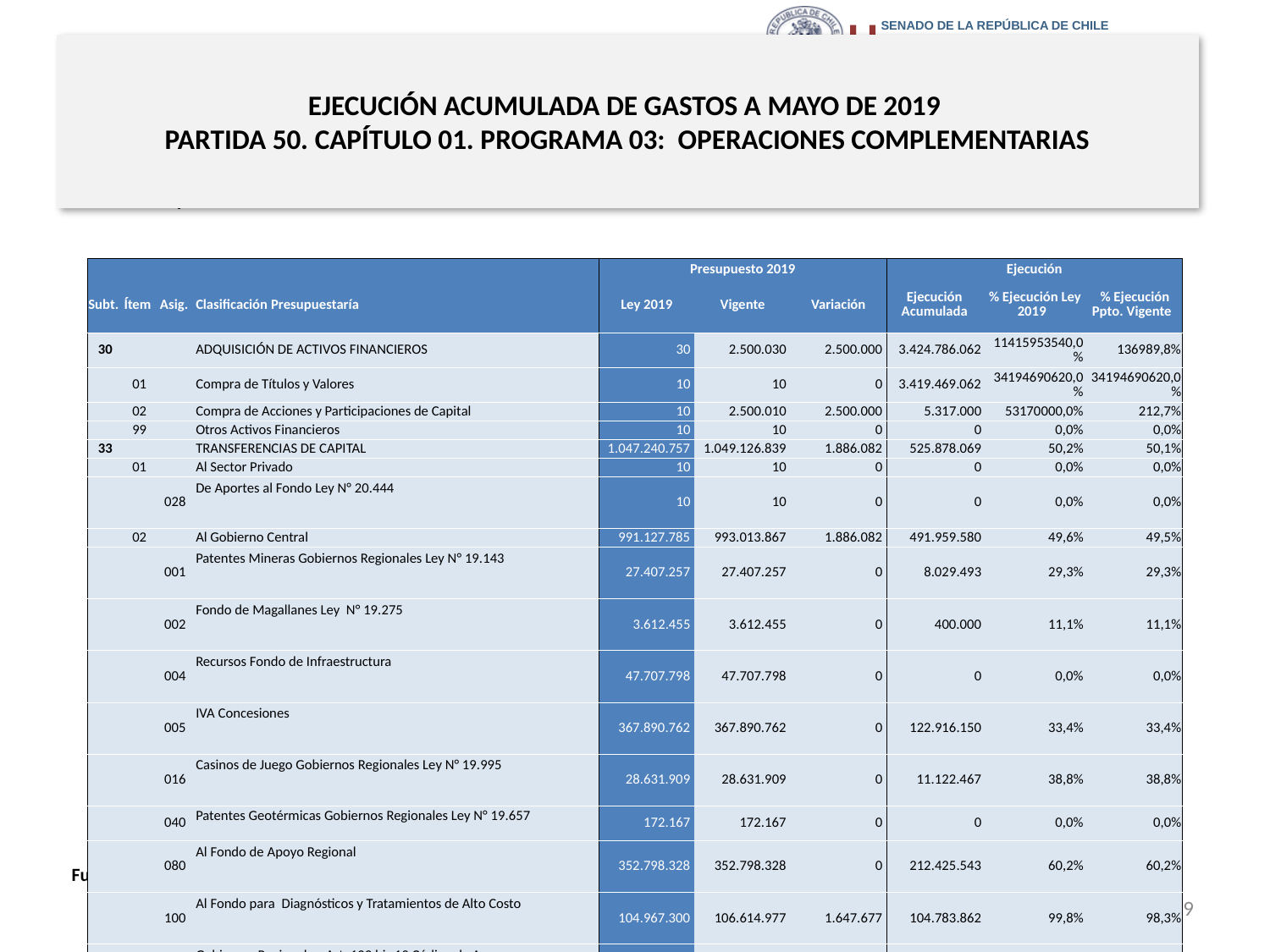

# EJECUCIÓN ACUMULADA DE GASTOS A MAYO DE 2019 PARTIDA 50. CAPÍTULO 01. PROGRAMA 03:  OPERACIONES COMPLEMENTARIAS
en miles de pesos 2019					                                                     … 3 de 3
|  |  |  |  | Presupuesto 2019 |  |  | Ejecución |  |  |
| --- | --- | --- | --- | --- | --- | --- | --- | --- | --- |
| Subt. | Ítem | Asig. | Clasificación Presupuestaría | Ley 2019 | Vigente | Variación | Ejecución Acumulada | % Ejecución Ley 2019 | % Ejecución Ppto. Vigente |
| 30 |  |  | ADQUISICIÓN DE ACTIVOS FINANCIEROS | 30 | 2.500.030 | 2.500.000 | 3.424.786.062 | 11415953540,0% | 136989,8% |
|  | 01 |  | Compra de Títulos y Valores | 10 | 10 | 0 | 3.419.469.062 | 34194690620,0% | 34194690620,0% |
|  | 02 |  | Compra de Acciones y Participaciones de Capital | 10 | 2.500.010 | 2.500.000 | 5.317.000 | 53170000,0% | 212,7% |
|  | 99 |  | Otros Activos Financieros | 10 | 10 | 0 | 0 | 0,0% | 0,0% |
| 33 |  |  | TRANSFERENCIAS DE CAPITAL | 1.047.240.757 | 1.049.126.839 | 1.886.082 | 525.878.069 | 50,2% | 50,1% |
|  | 01 |  | Al Sector Privado | 10 | 10 | 0 | 0 | 0,0% | 0,0% |
|  |  | 028 | De Aportes al Fondo Ley N° 20.444 | 10 | 10 | 0 | 0 | 0,0% | 0,0% |
|  | 02 |  | Al Gobierno Central | 991.127.785 | 993.013.867 | 1.886.082 | 491.959.580 | 49,6% | 49,5% |
|  |  | 001 | Patentes Mineras Gobiernos Regionales Ley N° 19.143 | 27.407.257 | 27.407.257 | 0 | 8.029.493 | 29,3% | 29,3% |
|  |  | 002 | Fondo de Magallanes Ley N° 19.275 | 3.612.455 | 3.612.455 | 0 | 400.000 | 11,1% | 11,1% |
|  |  | 004 | Recursos Fondo de Infraestructura | 47.707.798 | 47.707.798 | 0 | 0 | 0,0% | 0,0% |
|  |  | 005 | IVA Concesiones | 367.890.762 | 367.890.762 | 0 | 122.916.150 | 33,4% | 33,4% |
|  |  | 016 | Casinos de Juego Gobiernos Regionales Ley N° 19.995 | 28.631.909 | 28.631.909 | 0 | 11.122.467 | 38,8% | 38,8% |
|  |  | 040 | Patentes Geotérmicas Gobiernos Regionales Ley N° 19.657 | 172.167 | 172.167 | 0 | 0 | 0,0% | 0,0% |
|  |  | 080 | Al Fondo de Apoyo Regional | 352.798.328 | 352.798.328 | 0 | 212.425.543 | 60,2% | 60,2% |
|  |  | 100 | Al Fondo para Diagnósticos y Tratamientos de Alto Costo | 104.967.300 | 106.614.977 | 1.647.677 | 104.783.862 | 99,8% | 98,3% |
|  |  | 144 | Gobiernos Regionales Art. 129 bis 19 Código de Aguas | 17.596.517 | 17.596.517 | 0 | 0 | 0,0% | 0,0% |
|  |  | 145 | Fondo de Inversión y Reconversión Regional | 35.472.916 | 35.472.916 | 0 | 32.270.627 | 91,0% | 91,0% |
|  |  | 146 | Patentes de Acuicultura Gobiernos Regionales D.L. N° 430, de 1992 ( E.F. y T.) | 4.870.376 | 5.108.781 | 238.405 | 11.438 | 0,2% | 0,2% |
|  | 03 |  | A Otras Entidades Públicas | 56.112.962 | 56.112.962 | 0 | 33.918.489 | 60,4% | 60,4% |
|  |  | 001 | Patentes Mineras Municipalidades Ley N° 19.143 | 27.407.257 | 27.407.257 | 0 | 22.829.028 | 83,3% | 83,3% |
|  |  | 016 | Casinos de Juego Municipalidades Ley N° 19.995 | 28.631.909 | 28.631.909 | 0 | 11.089.461 | 38,7% | 38,7% |
|  |  | 040 | Patentes Geotérmicas Municipalidades Ley N° 19.657 | 73.786 | 73.786 | 0 | 0 | 0,0% | 0,0% |
|  |  | 228 | De Aportes al Fondo Ley N° 20.444 | 10 | 10 | 0 | 0 | 0,0% | 0,0% |
| 35 |  |  | SALDO FINAL DE CAJA | 5.000.000 | 5.000.000 | 0 | 0 | 0,0% | 0,0% |
Fuente: Elaboración propia en base  a Informes de ejecución presupuestaria mensual de DIPRES
9